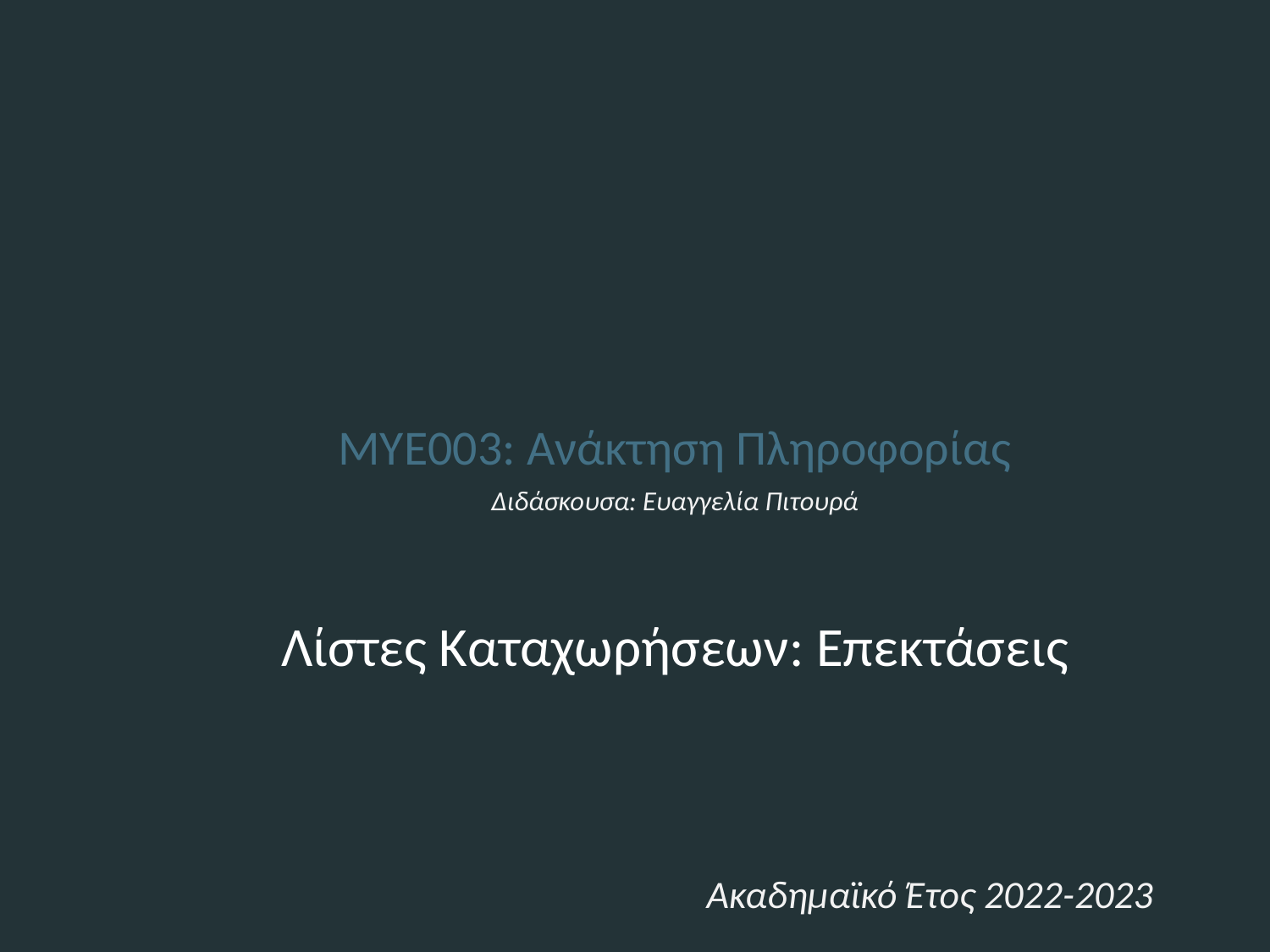

ΜΥΕ003: Ανάκτηση Πληροφορίας
Διδάσκουσα: Ευαγγελία Πιτουρά

Λίστες Καταχωρήσεων: Επεκτάσεις
Ακαδημαϊκό Έτος 2022-2023